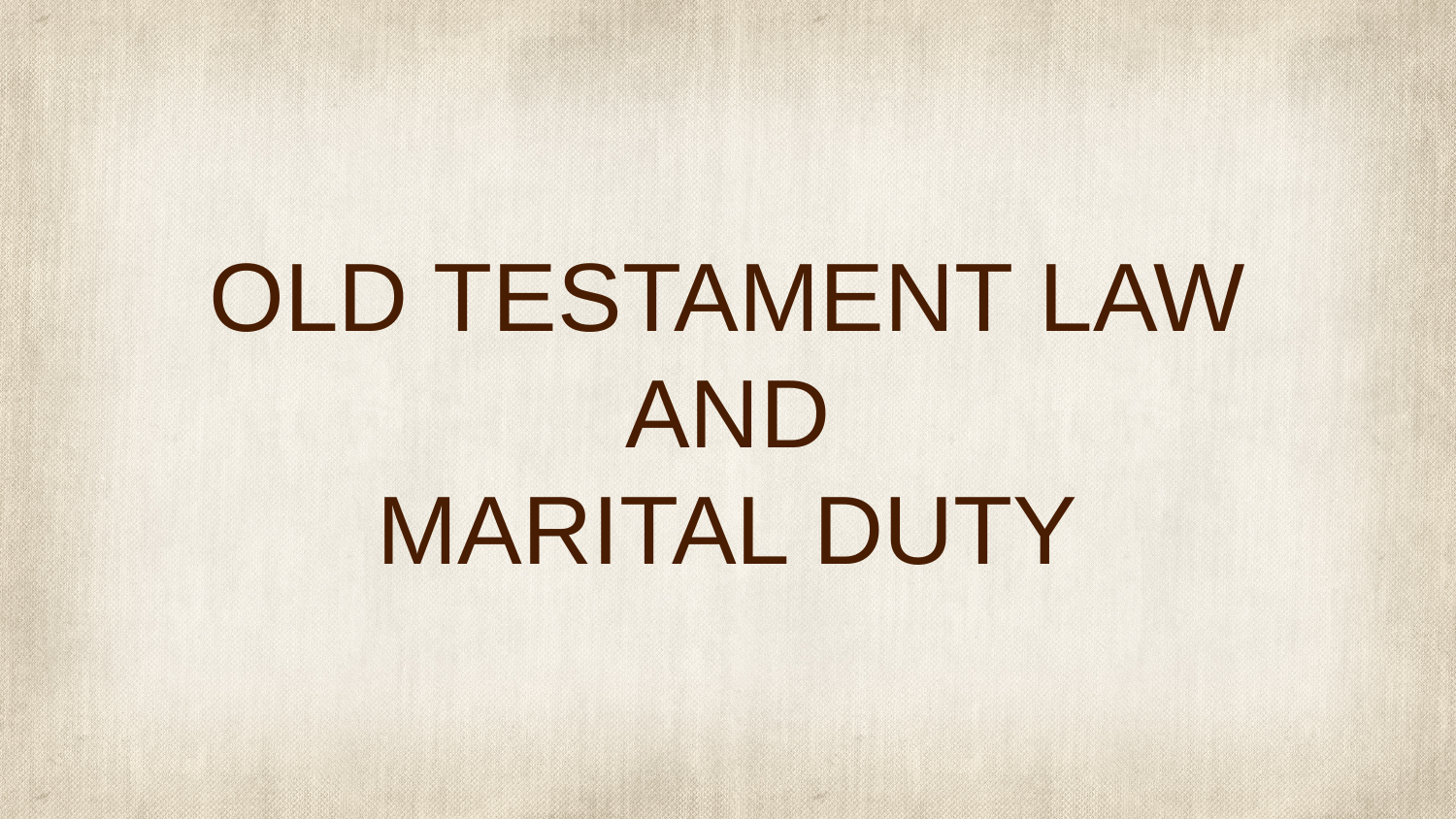

# OLD TESTAMENT LAW AND MARITAL DUTY